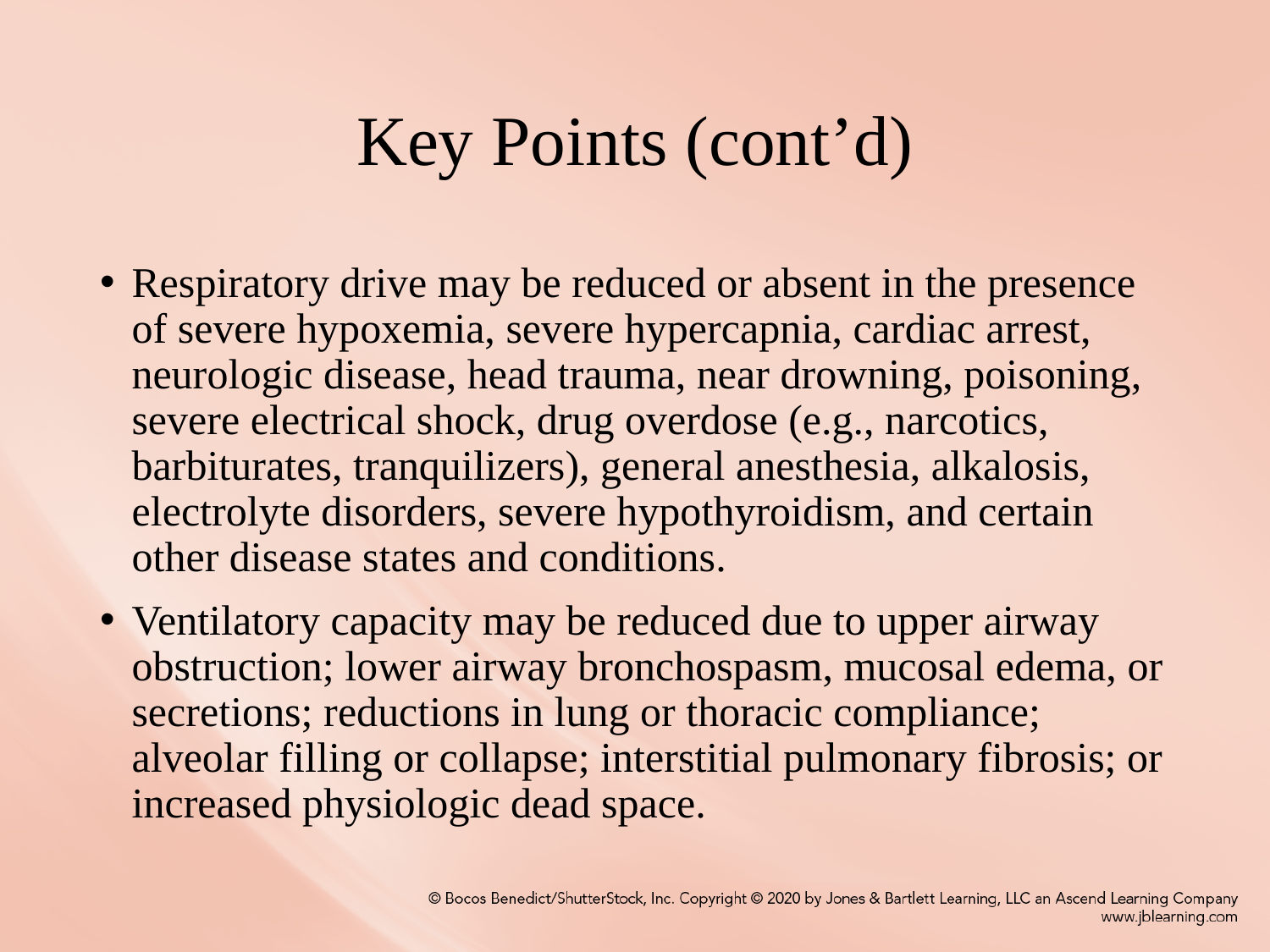

# Key Points (cont’d)
Respiratory drive may be reduced or absent in the presence of severe hypoxemia, severe hypercapnia, cardiac arrest, neurologic disease, head trauma, near drowning, poisoning, severe electrical shock, drug overdose (e.g., narcotics, barbiturates, tranquilizers), general anesthesia, alkalosis, electrolyte disorders, severe hypothyroidism, and certain other disease states and conditions.
Ventilatory capacity may be reduced due to upper airway obstruction; lower airway bronchospasm, mucosal edema, or secretions; reductions in lung or thoracic compliance; alveolar filling or collapse; interstitial pulmonary fibrosis; or increased physiologic dead space.